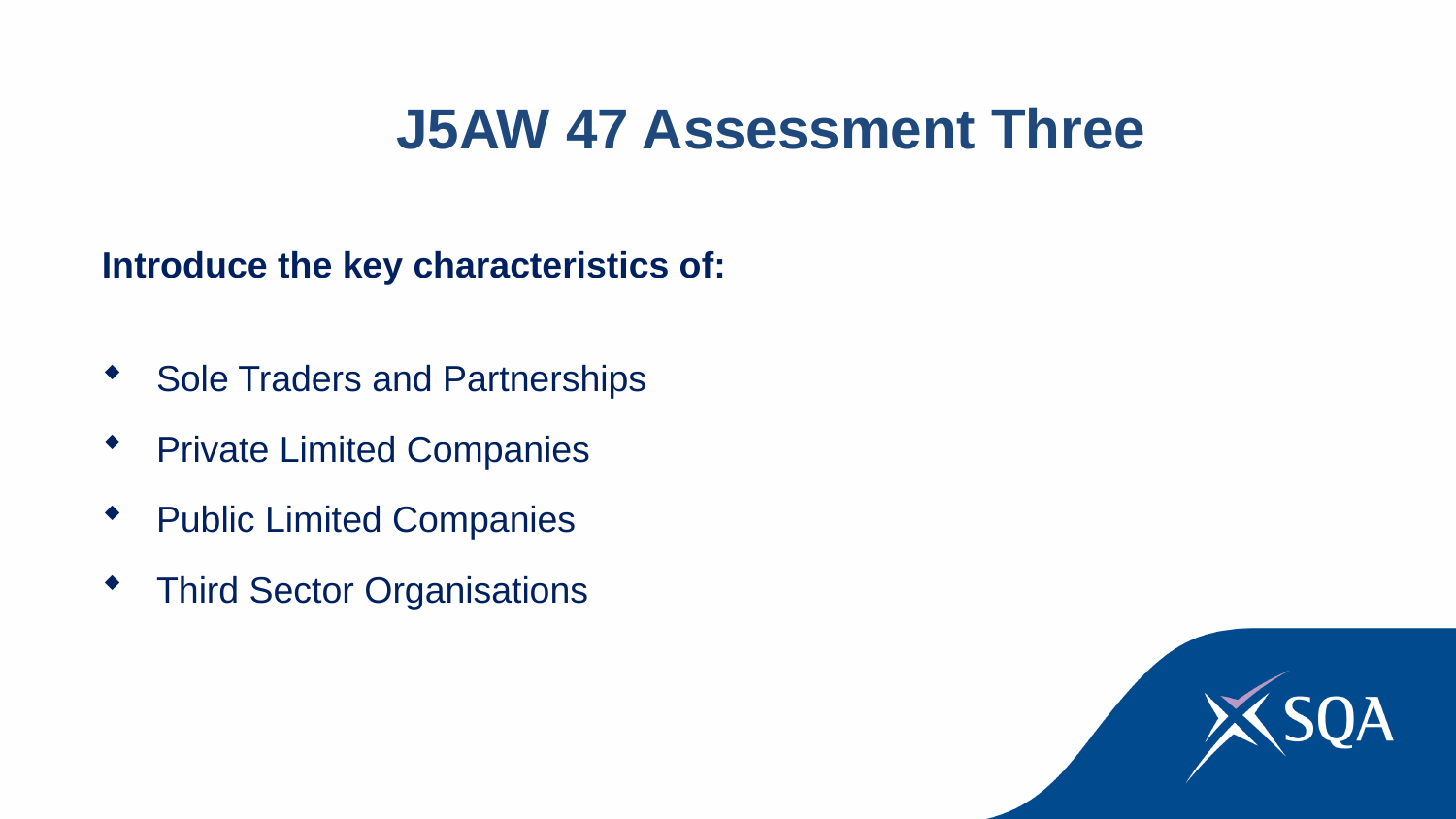

J5AW 47 Assessment Three

Introduce the key characteristics of:

Sole Traders and Partnerships
Private Limited Companies
Public Limited Companies
Third Sector Organisations